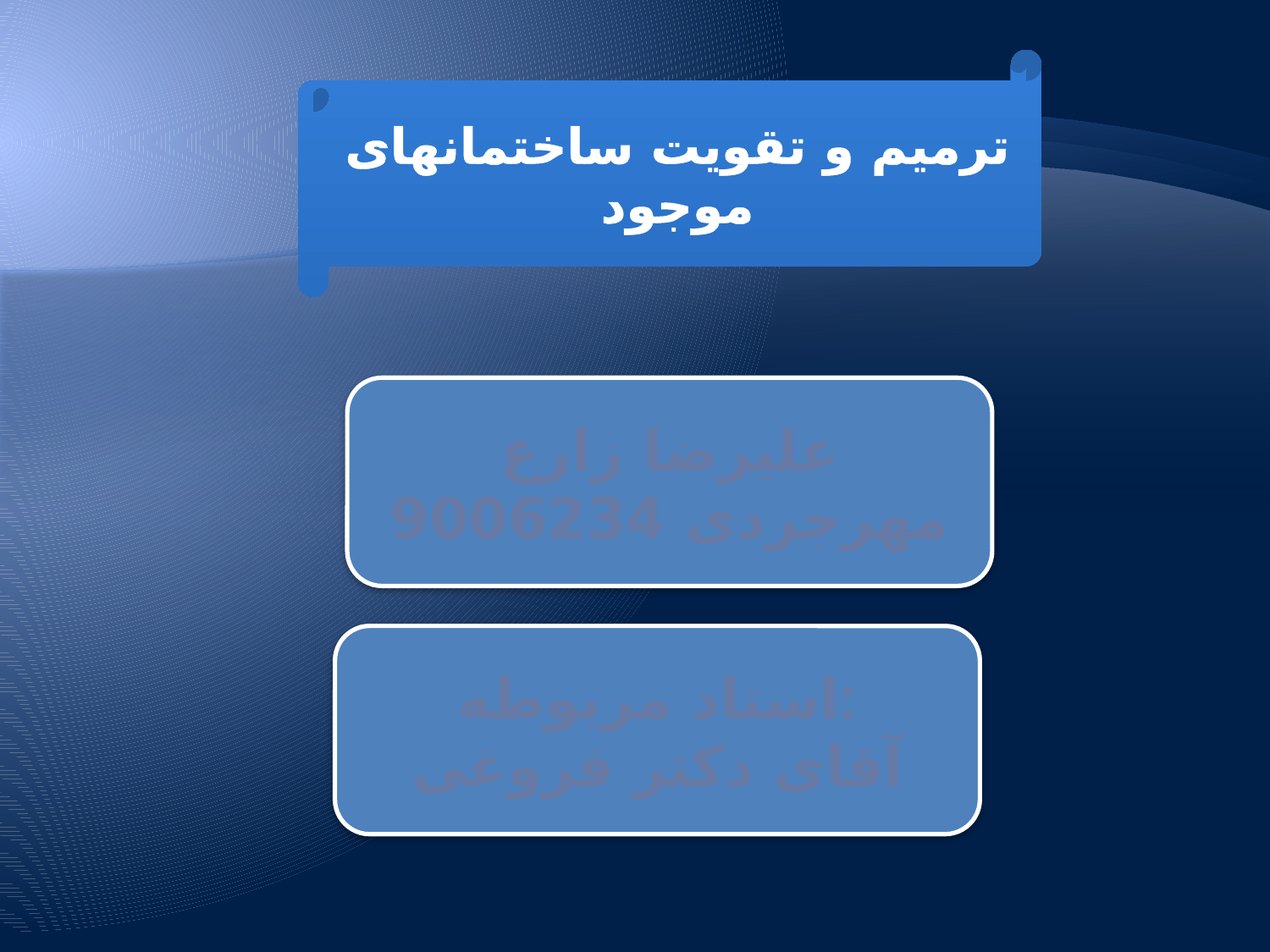

ترمیم و تقویت ساختمانهای موجود

علیرضا زارع مهرجردی 9006234
استاد مربوطه:
آقای دکتر فروغی